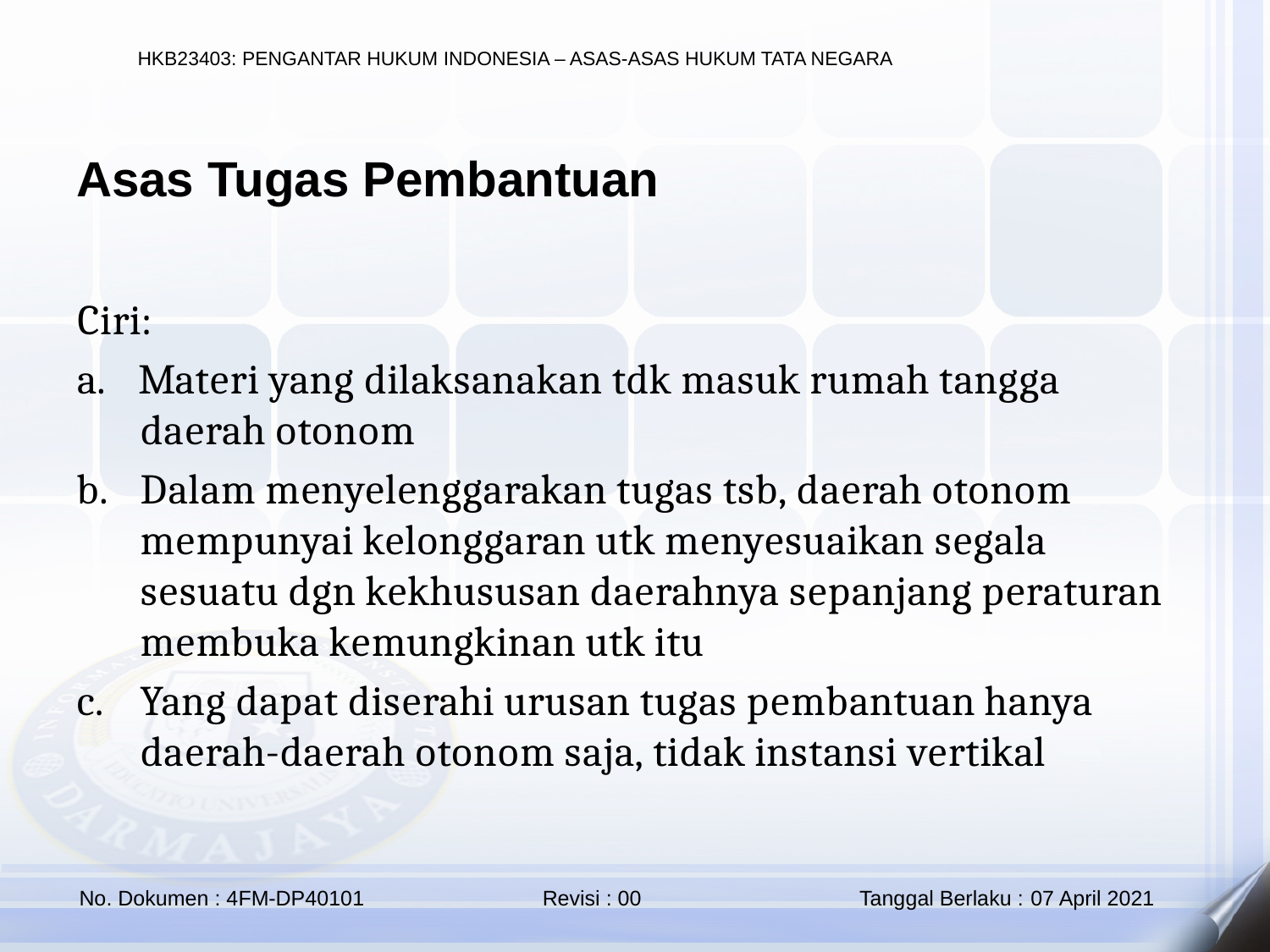

Asas Tugas Pembantuan
Ciri:
Materi yang dilaksanakan tdk masuk rumah tangga daerah otonom
Dalam menyelenggarakan tugas tsb, daerah otonom mempunyai kelonggaran utk menyesuaikan segala sesuatu dgn kekhususan daerahnya sepanjang peraturan membuka kemungkinan utk itu
Yang dapat diserahi urusan tugas pembantuan hanya daerah-daerah otonom saja, tidak instansi vertikal